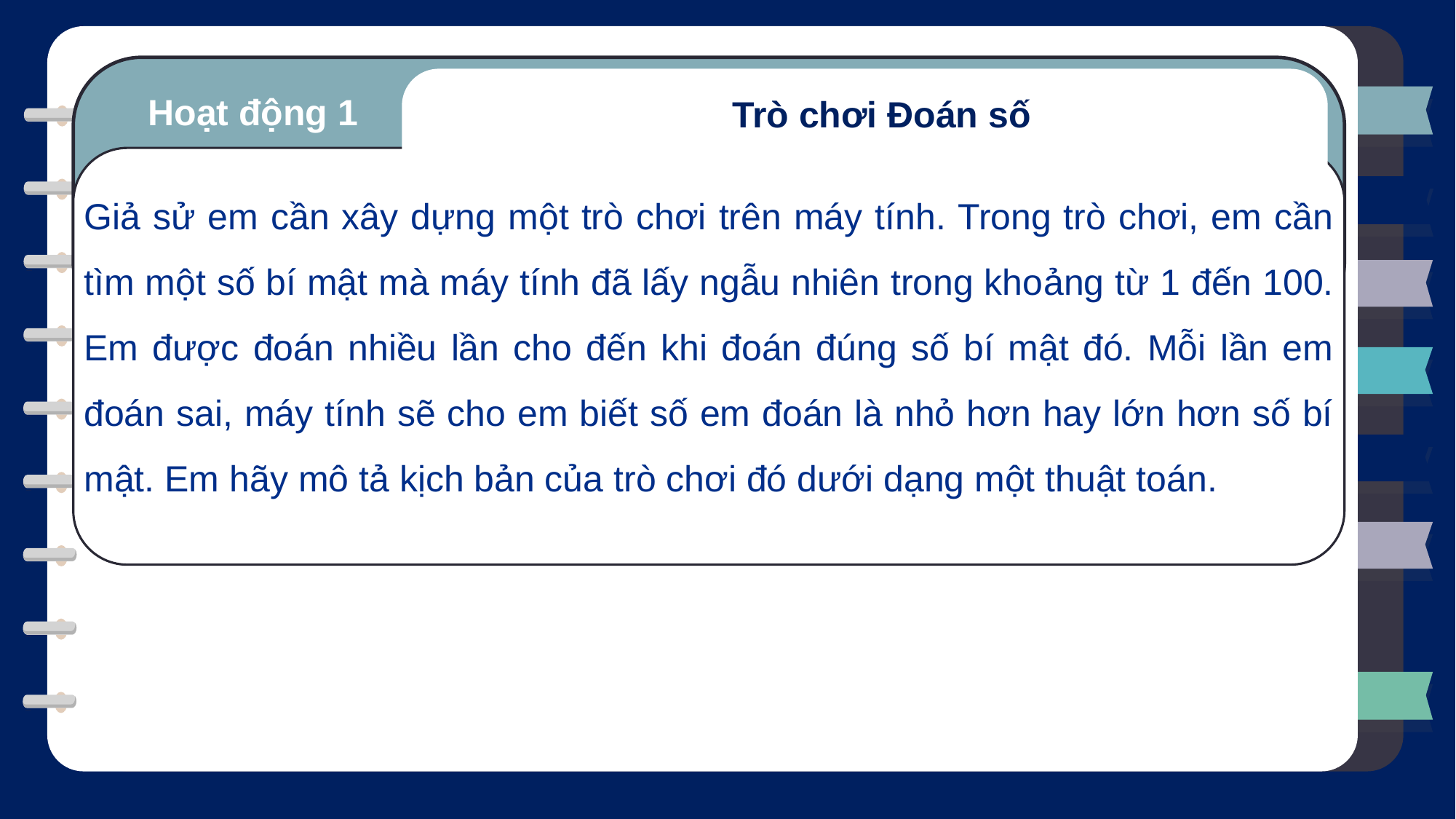

Hoạt động 1

Trò chơi Đoán số
Giả sử em cần xây dựng một trò chơi trên máy tính. Trong trò chơi, em cần tìm một số bí mật mà máy tính đã lấy ngẫu nhiên trong khoảng từ 1 đến 100. Em được đoán nhiều lần cho đến khi đoán đúng số bí mật đó. Mỗi lần em đoán sai, máy tính sẽ cho em biết số em đoán là nhỏ hơn hay lớn hơn số bí mật. Em hãy mô tả kịch bản của trò chơi đó dưới dạng một thuật toán.